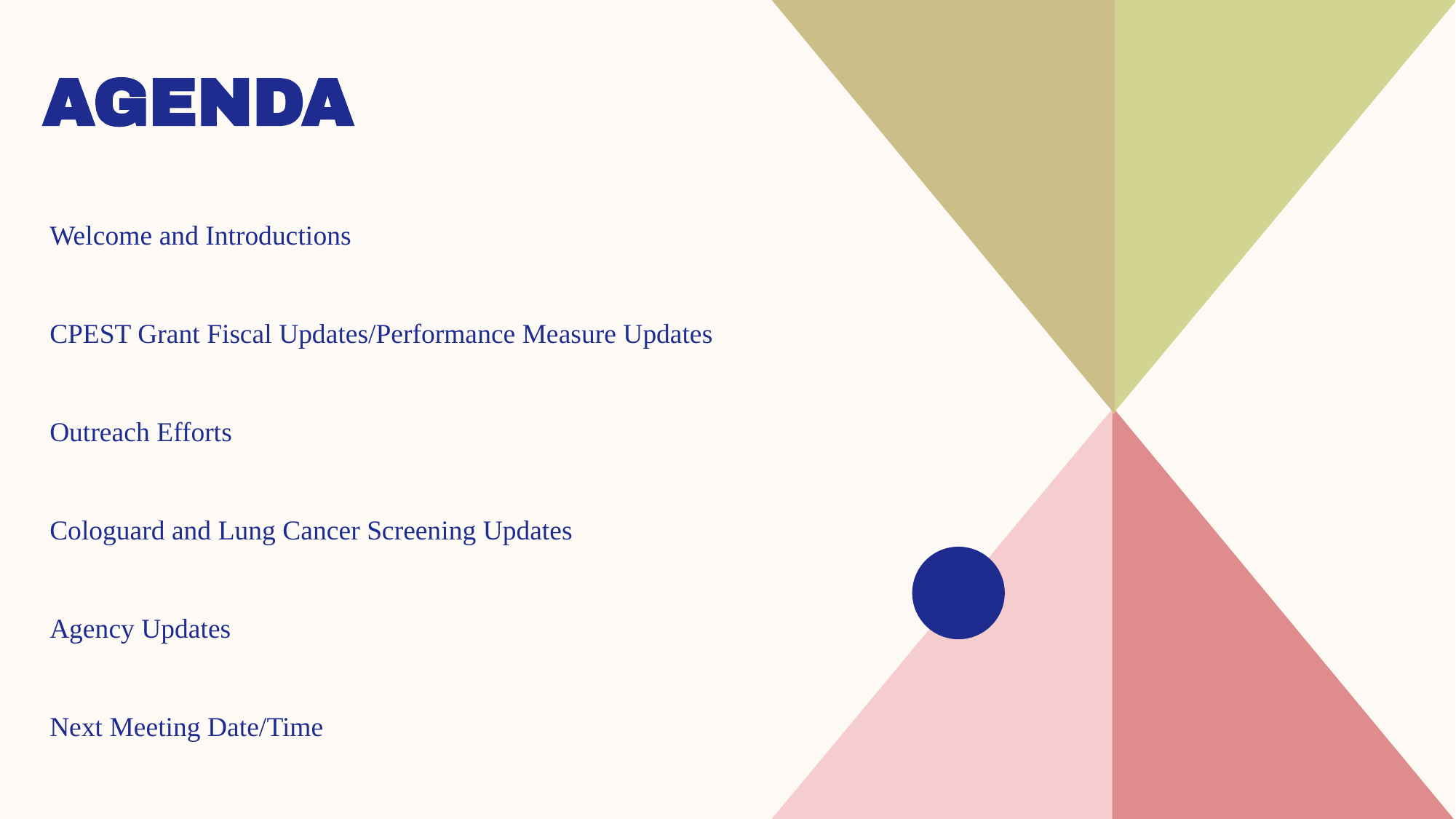

# AGENDA
Welcome and Introductions

CPEST Grant Fiscal Updates/Performance Measure Updates

Outreach Efforts

Cologuard and Lung Cancer Screening Updates

Agency Updates

Next Meeting Date/Time